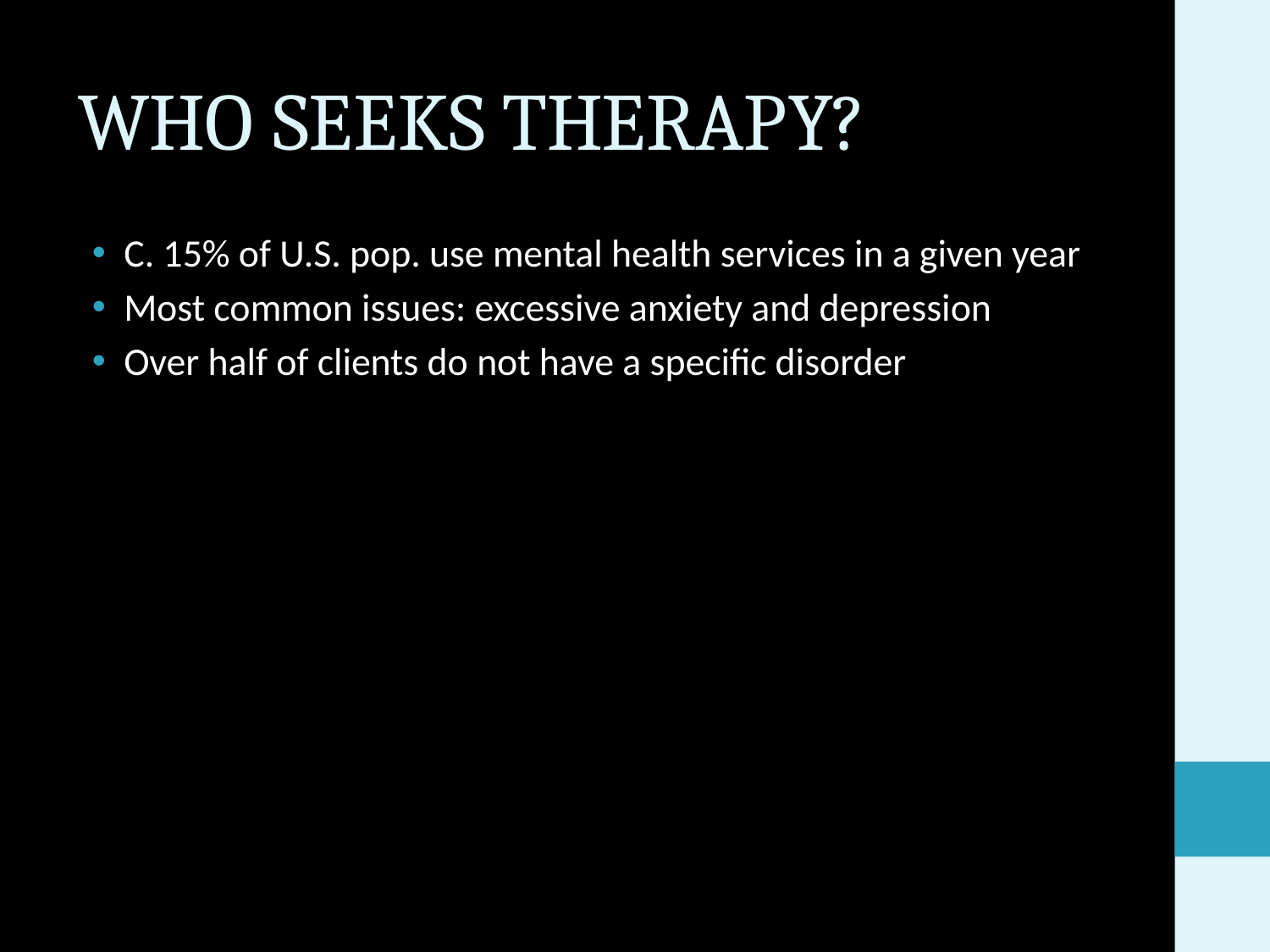

# WHO SEEKS THERAPY?
C. 15% of U.S. pop. use mental health services in a given year
Most common issues: excessive anxiety and depression
Over half of clients do not have a specific disorder